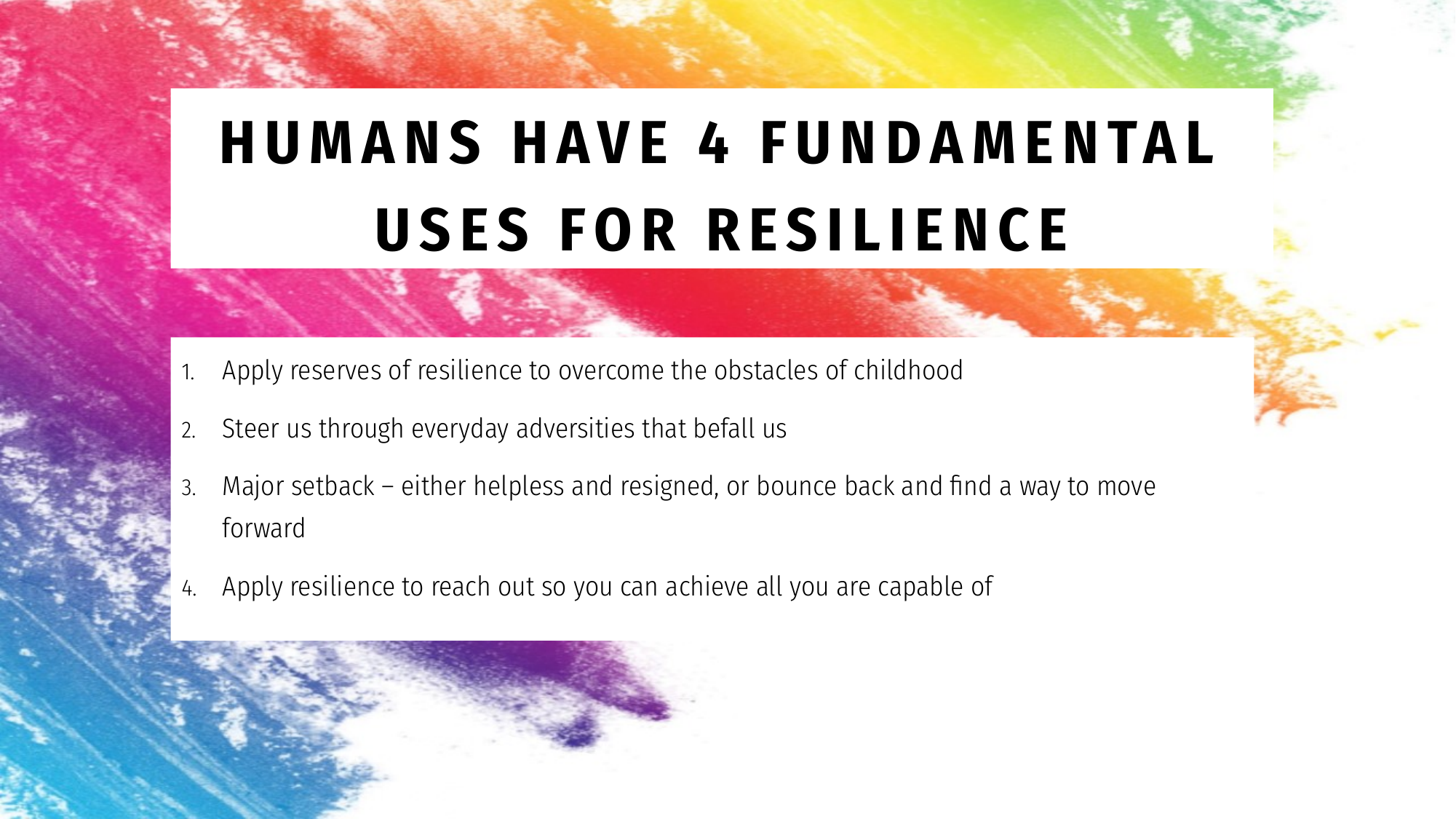

# Humans have 4 Fundamental uses for Resilience
Apply reserves of resilience to overcome the obstacles of childhood
Steer us through everyday adversities that befall us
Major setback – either helpless and resigned, or bounce back and find a way to move  forward
Apply resilience to reach out so you can achieve all you are capable of